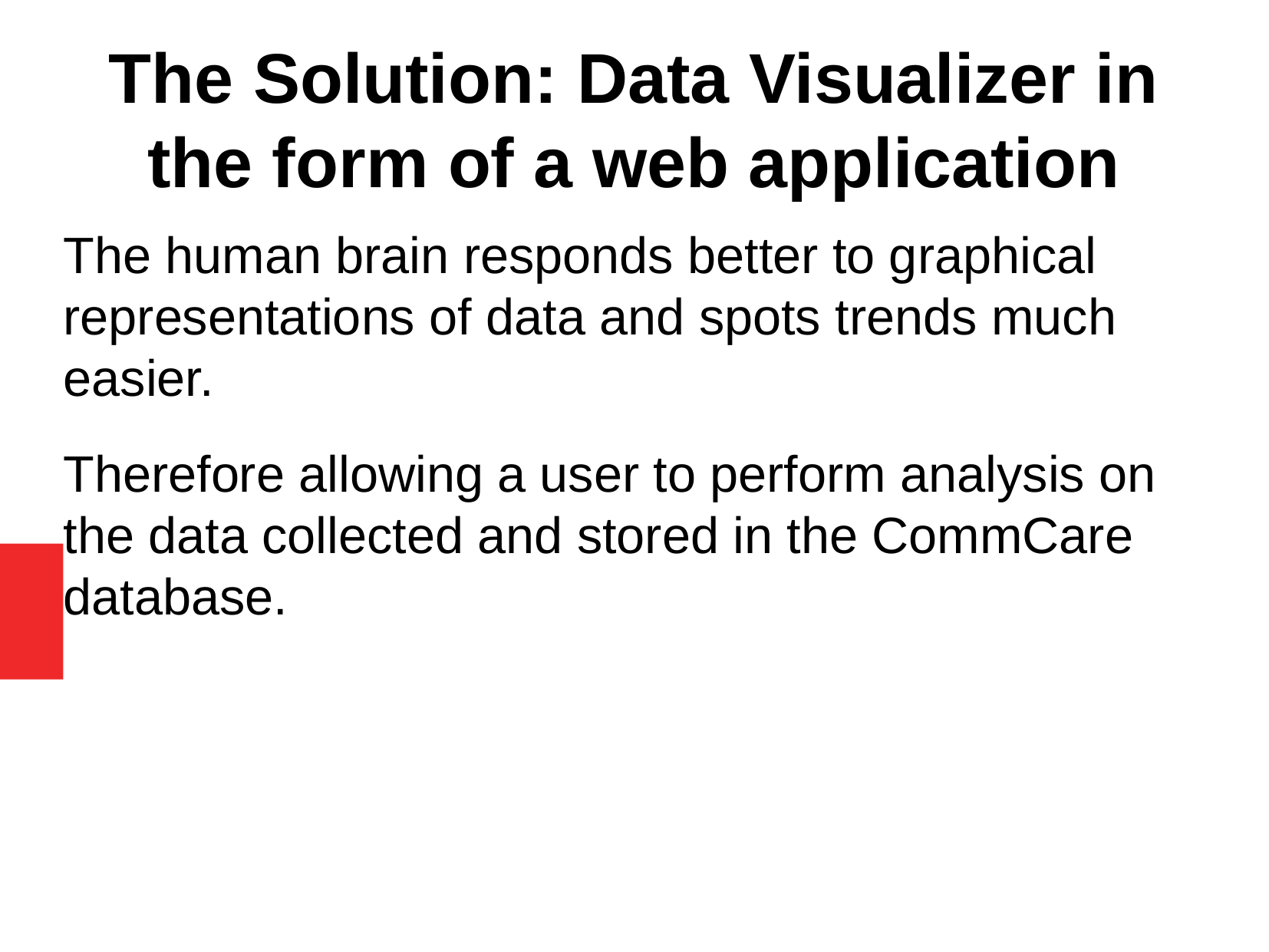

The Solution: Data Visualizer in the form of a web application
The human brain responds better to graphical representations of data and spots trends much easier.

Therefore allowing a user to perform analysis on the data collected and stored in the CommCare database.